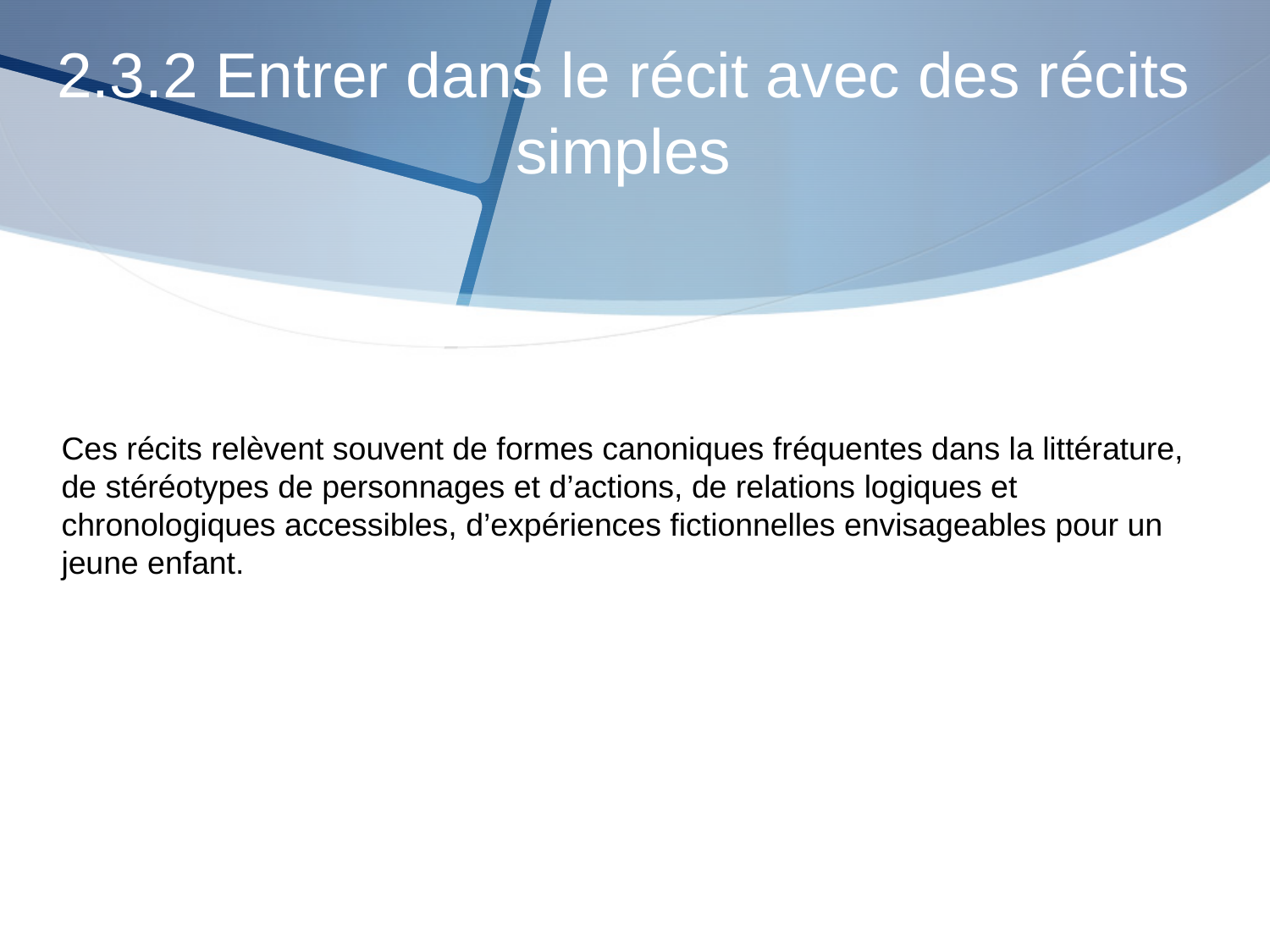

2.3.2 Entrer dans le récit avec des récits simples
Ces récits relèvent souvent de formes canoniques fréquentes dans la littérature, de stéréotypes de personnages et d’actions, de relations logiques et chronologiques accessibles, d’expériences fictionnelles envisageables pour un jeune enfant.